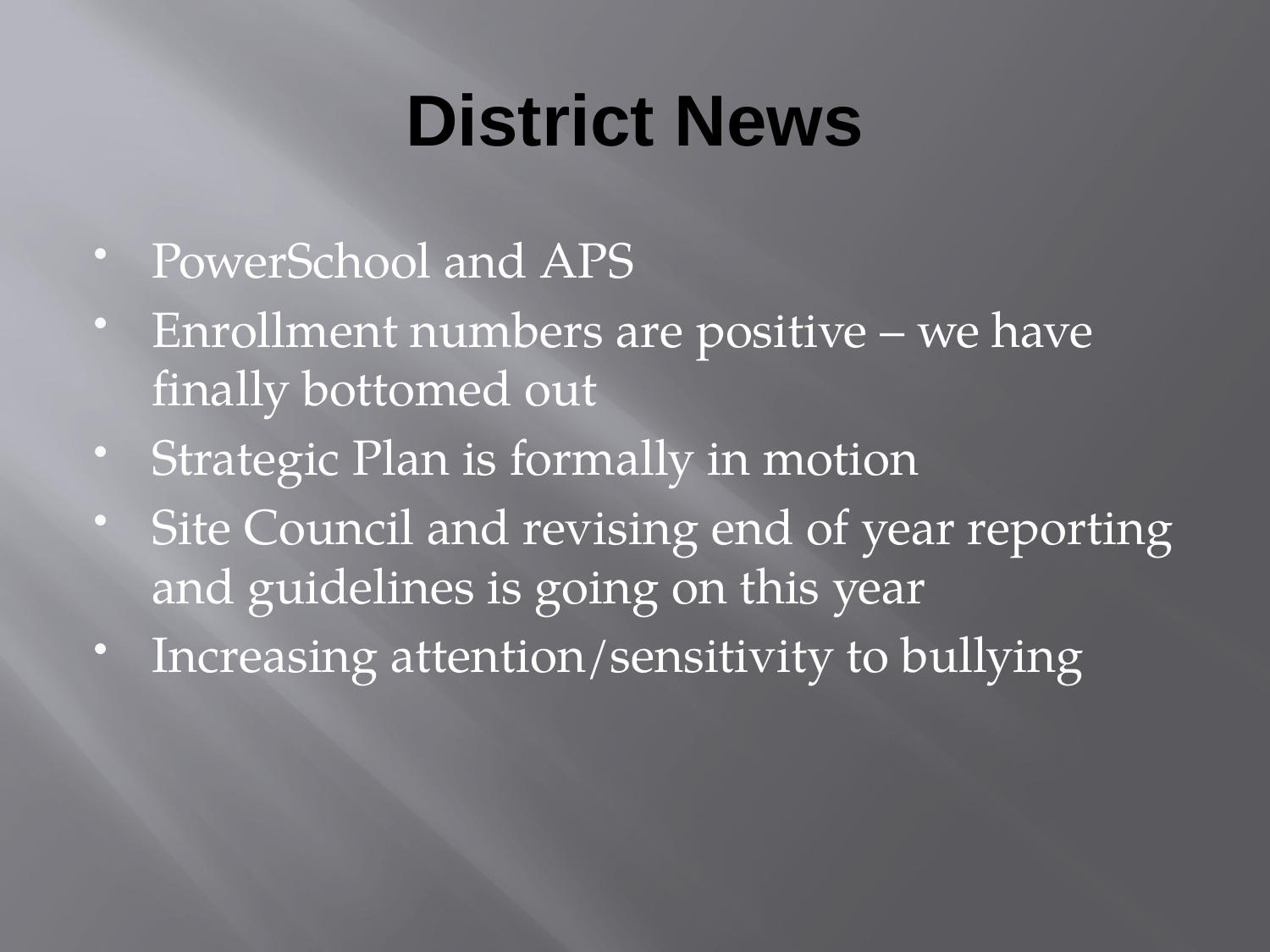

# District News
PowerSchool and APS
Enrollment numbers are positive – we have finally bottomed out
Strategic Plan is formally in motion
Site Council and revising end of year reporting and guidelines is going on this year
Increasing attention/sensitivity to bullying